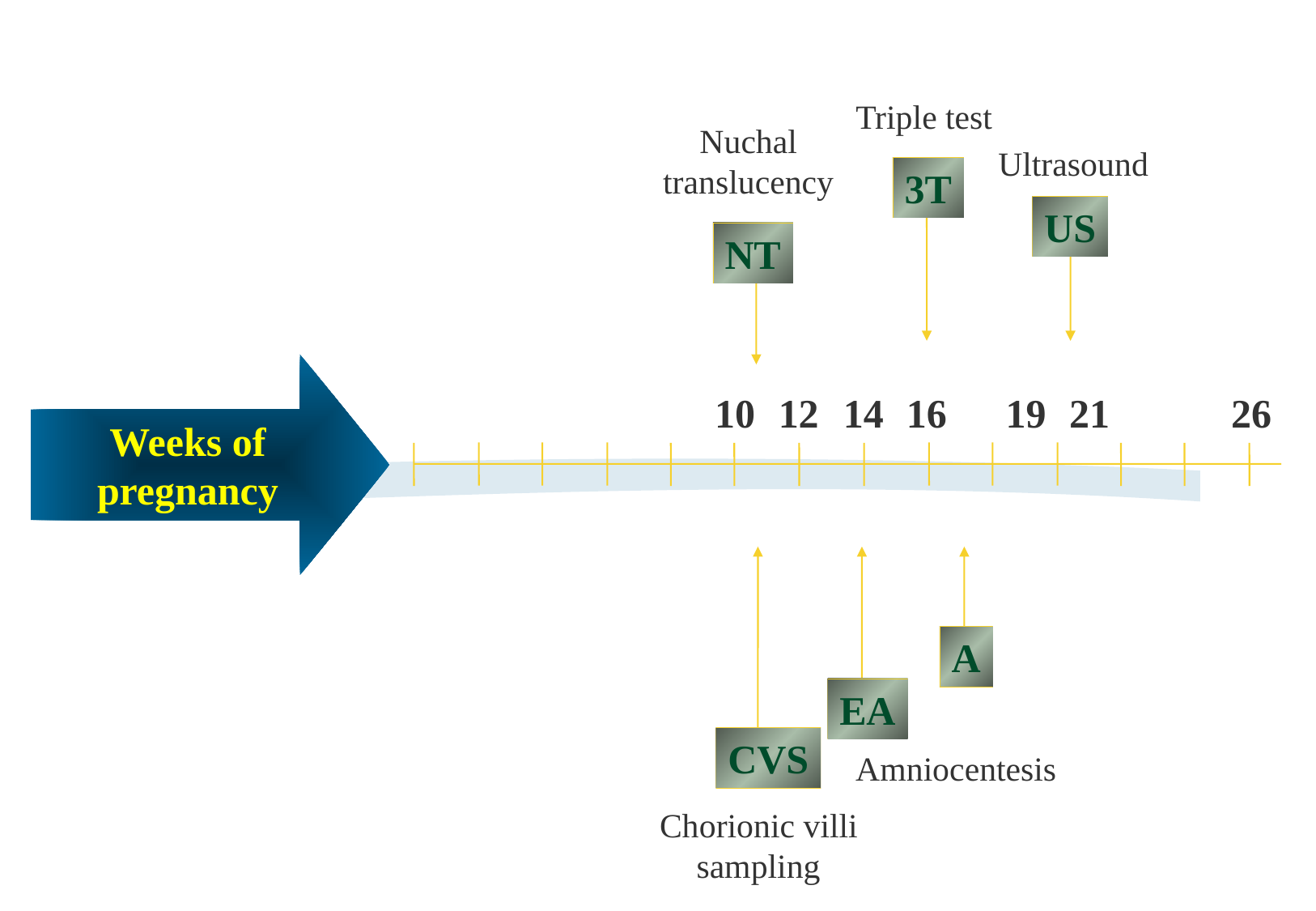

Nuchal translucency
Triple test
Ultrasound
3T

US

NT

Weeks of
pregnancy
10
12
14
16
19
21
26

A
EA
CVS
Amniocentesis
Chorionic villi sampling